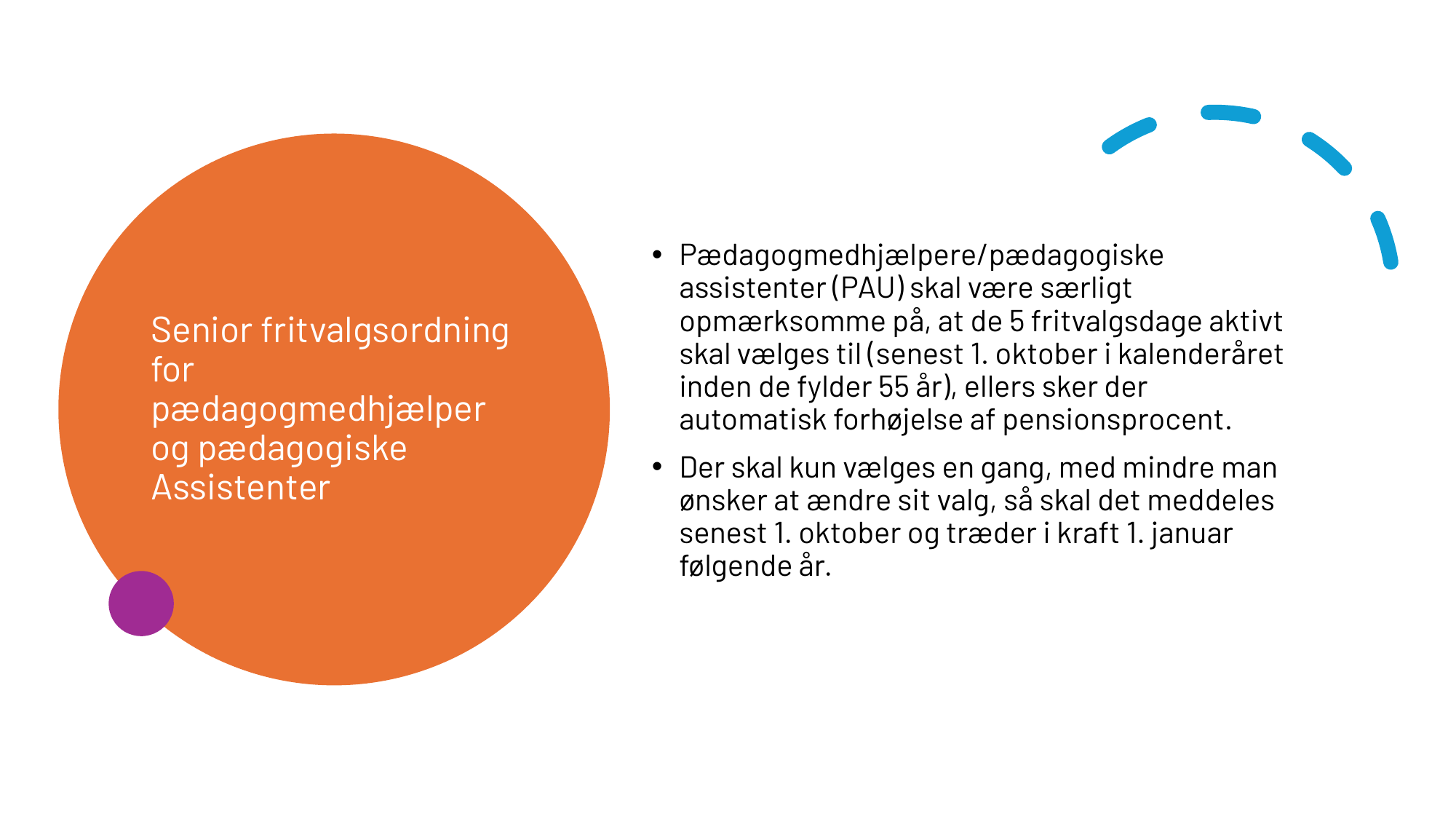

# Senior fritvalgsordning for pædagogmedhjælper og pædagogiske Assistenter

Pædagogmedhjælpere/pædagogiske assistenter (PAU) skal være særligt opmærksomme på, at de 5 fritvalgsdage aktivt skal vælges til (senest 1. oktober i kalenderåret inden de fylder 55 år), ellers sker der automatisk forhøjelse af pensionsprocent.
Der skal kun vælges en gang, med mindre man ønsker at ændre sit valg, så skal det meddeles senest 1. oktober og træder i kraft 1. januar følgende år.